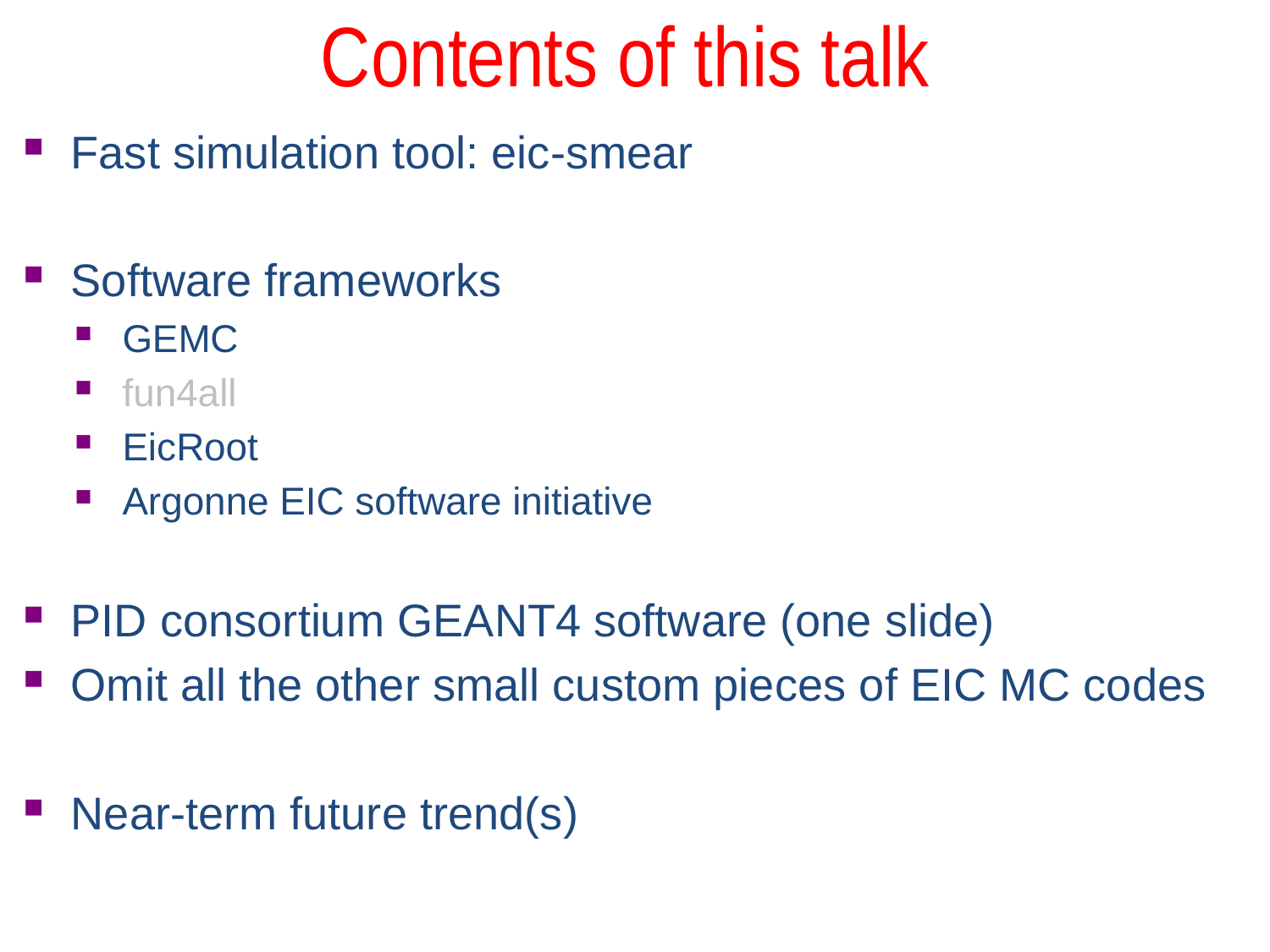

# Contents of this talk
Fast simulation tool: eic-smear

Software frameworks
GEMC
fun4all
EicRoot
Argonne EIC software initiative

PID consortium GEANT4 software (one slide)
Omit all the other small custom pieces of EIC MC codes

Near-term future trend(s)